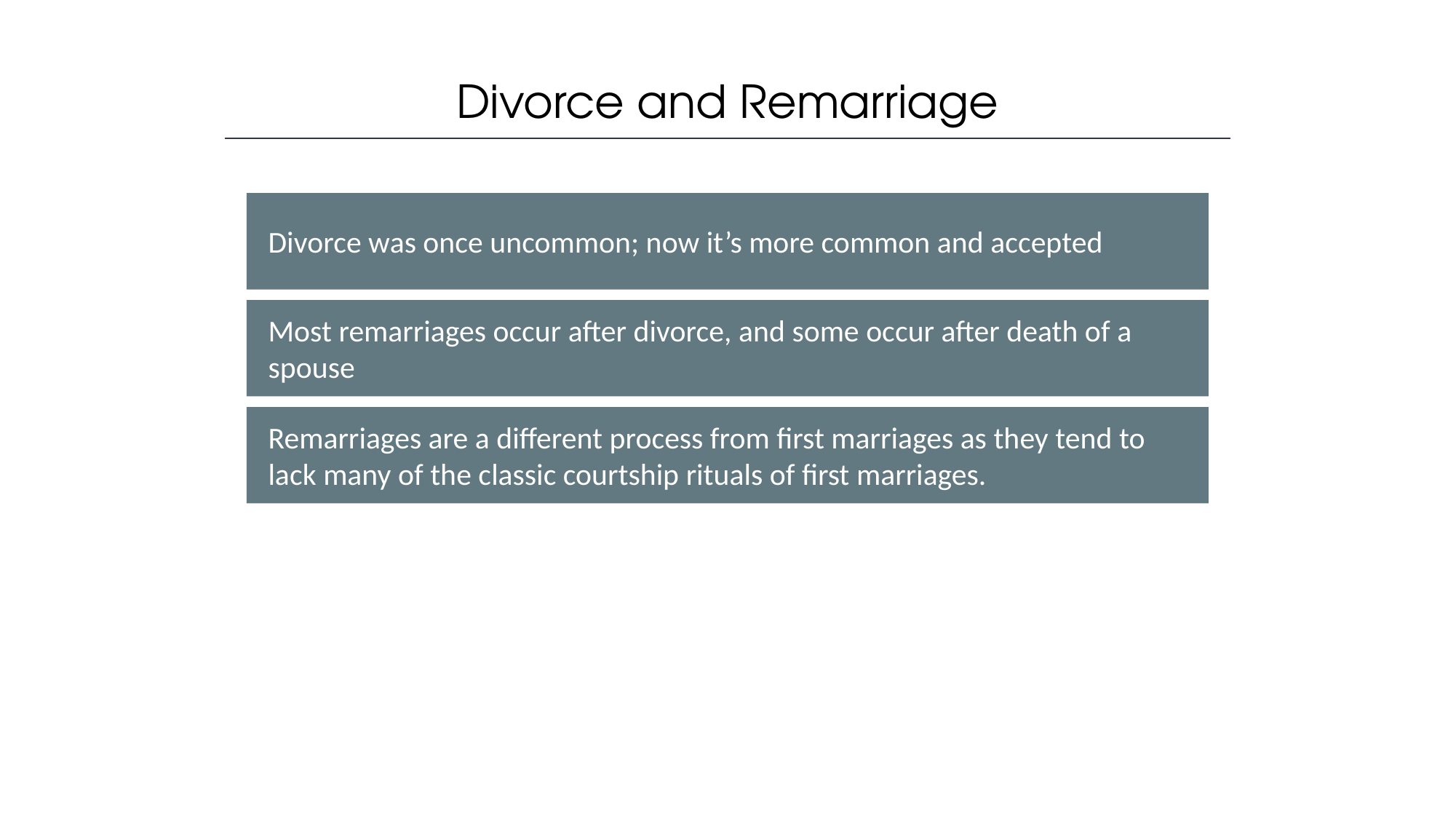

Divorce and Remarriage
HAWKES LEARNING

Divorce was once uncommon; now it’s more common and accepted

Most remarriages occur after divorce, and some occur after death of a spouse

Remarriages are a different process from first marriages as they tend to lack many of the classic courtship rituals of first marriages.